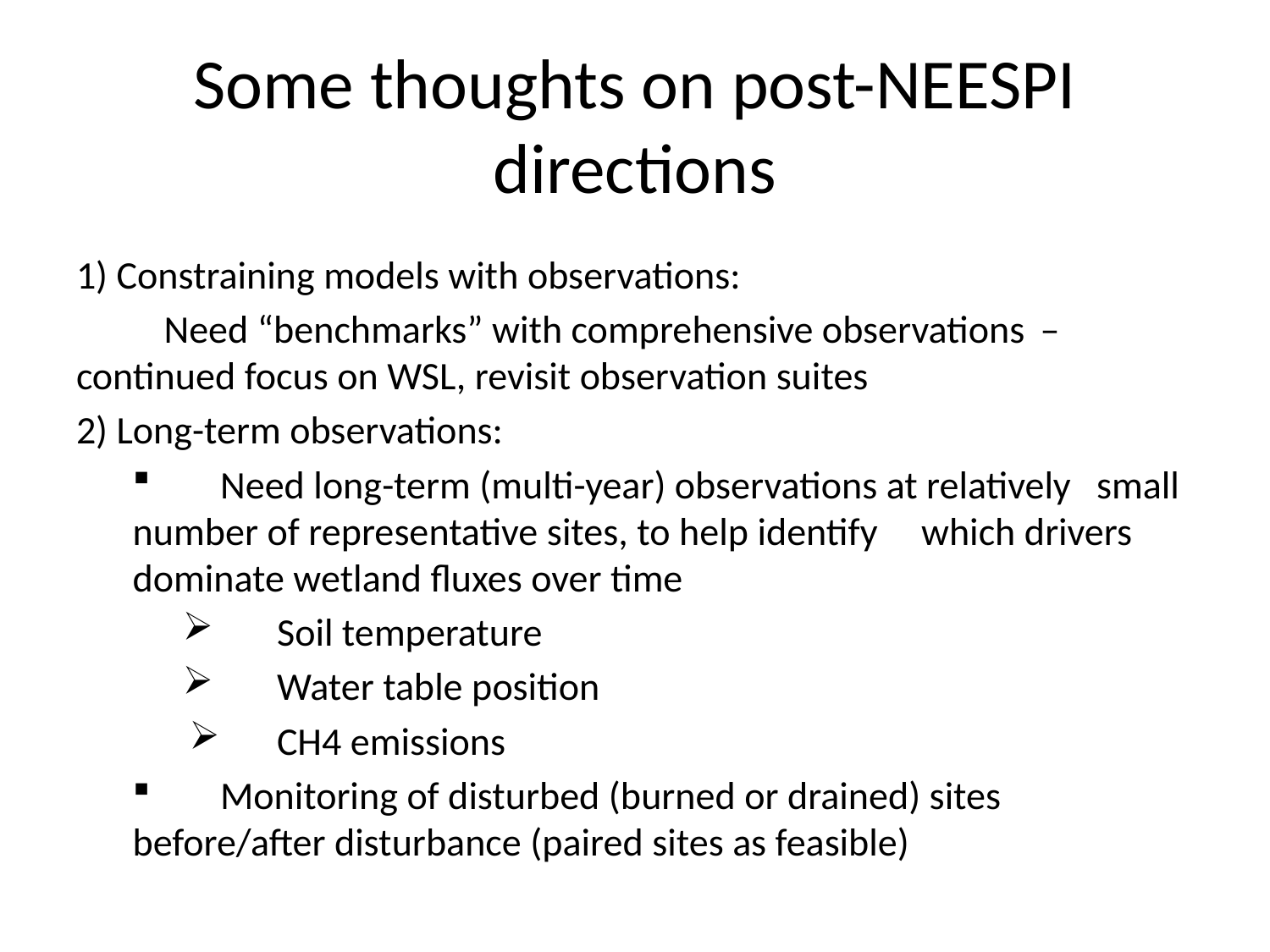

# Some thoughts on post-NEESPI directions
1) Constraining models with observations:
	Need “benchmarks” with comprehensive observations 	– continued focus on WSL, revisit observation suites
2) Long-term observations:
	Need long-term (multi-year) observations at relatively 	small number of representative sites, to help identify 	which drivers dominate wetland fluxes over time
	Soil temperature
	Water table position
	CH4 emissions
	Monitoring of disturbed (burned or drained) sites 	before/after disturbance (paired sites as feasible)